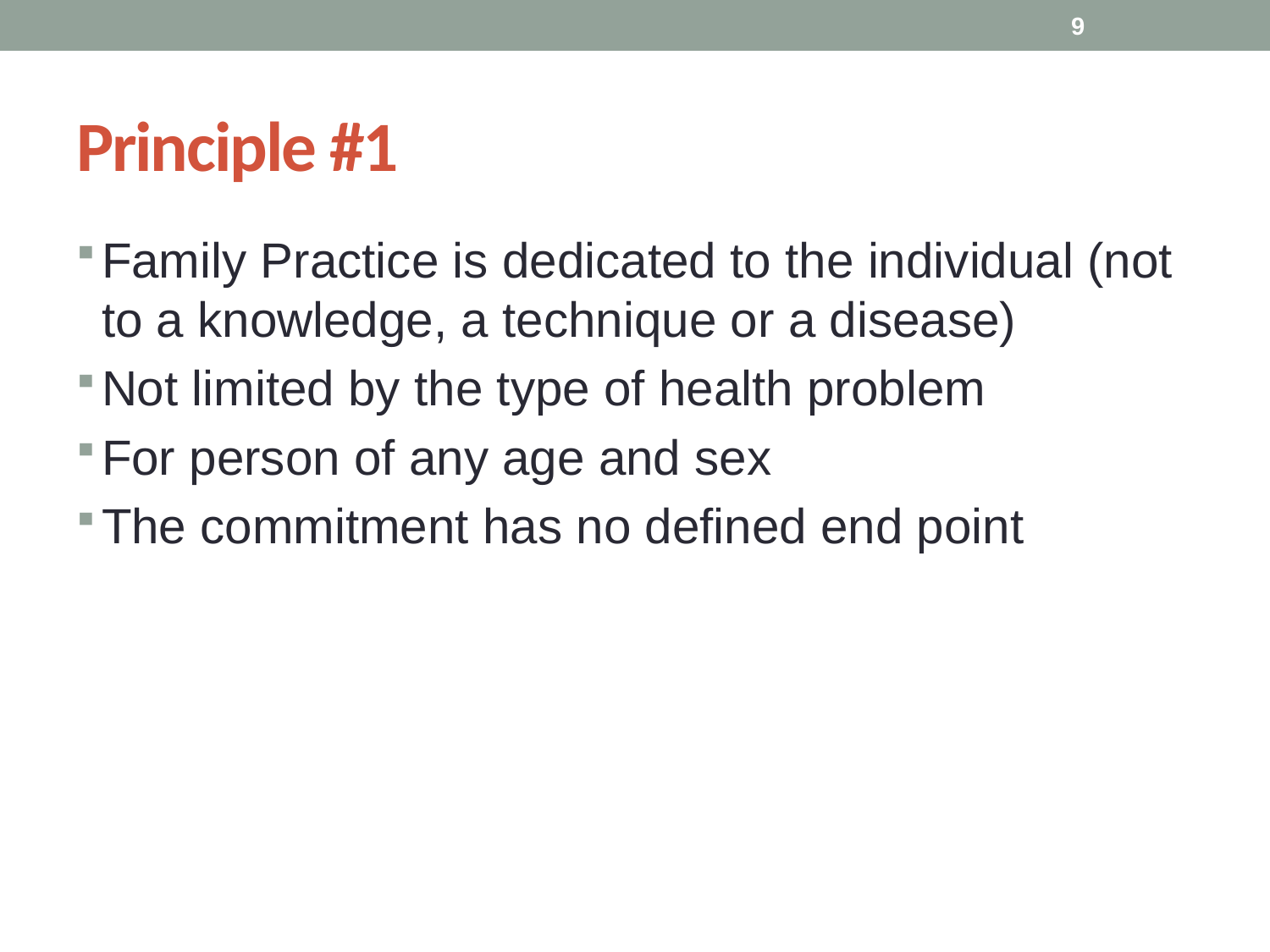

9
# Principle #1
Family Practice is dedicated to the individual (not to a knowledge, a technique or a disease)
Not limited by the type of health problem
For person of any age and sex
The commitment has no defined end point